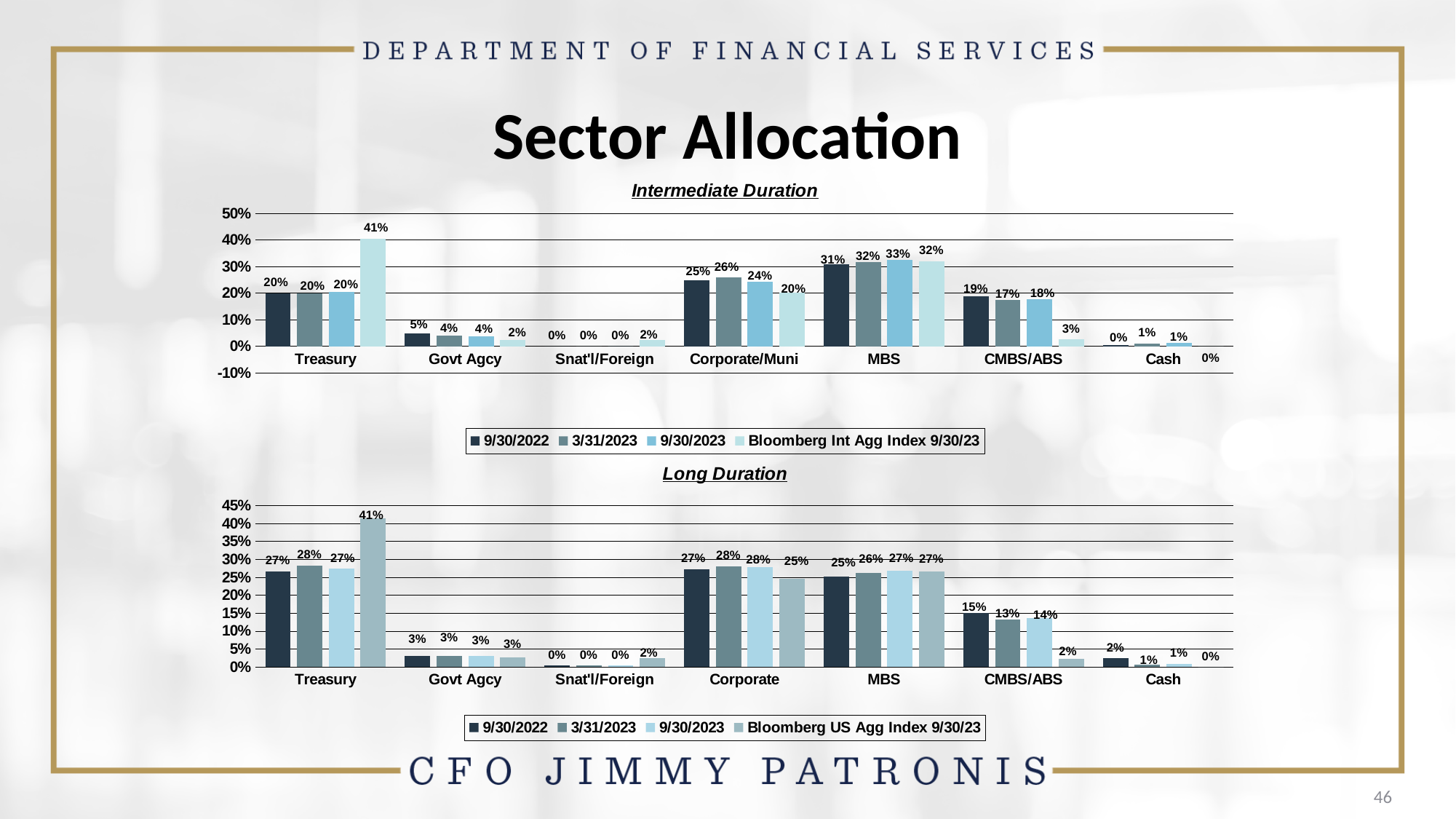

# Sector Allocation

### Chart: Intermediate Duration

| Category | 9/30/2022 | 3/31/2023 | 9/30/2023 | Bloomberg Int Agg Index 9/30/23 |
|---|---|---|---|---|
| Treasury | 0.2 | 0.1998 | 0.2041 | 0.4053 |
| Govt Agcy | 0.049 | 0.039900000000000005 | 0.0381 | 0.0248 |
| Snat'l/Foreign | 0.0 | 0.0 | 0.0 | 0.0225 |
| Corporate/Muni | 0.2485 | 0.2591 | 0.2424 | 0.20049999999999998 |
| MBS | 0.3096 | 0.3157 | 0.3252 | 0.3205 |
| CMBS/ABS | 0.188 | 0.1742 | 0.1774 | 0.026499999999999996 |
| Cash | 0.0049 | 0.0113 | 0.0128 | -0.0001 |

### Chart: Long Duration

| Category | 9/30/2022 | 3/31/2023 | 9/30/2023 | Bloomberg US Agg Index 9/30/23 |
|---|---|---|---|---|
| Treasury | 0.2667 | 0.283 | 0.2735 | 0.4149 |
| Govt Agcy | 0.0314 | 0.031 | 0.0305 | 0.0264 |
| Snat'l/Foreign | 0.0033 | 0.0041 | 0.0035 | 0.0237 |
| Corporate | 0.2726 | 0.2808 | 0.2781 | 0.24669999999999997 |
| MBS | 0.2514 | 0.2622 | 0.2683 | 0.2663 |
| CMBS/ABS | 0.1502 | 0.1324 | 0.1371 | 0.0221 |
| Cash | 0.024200000000000003 | 0.006700000000000002 | 0.009300000000000001 | 0.0 |
46